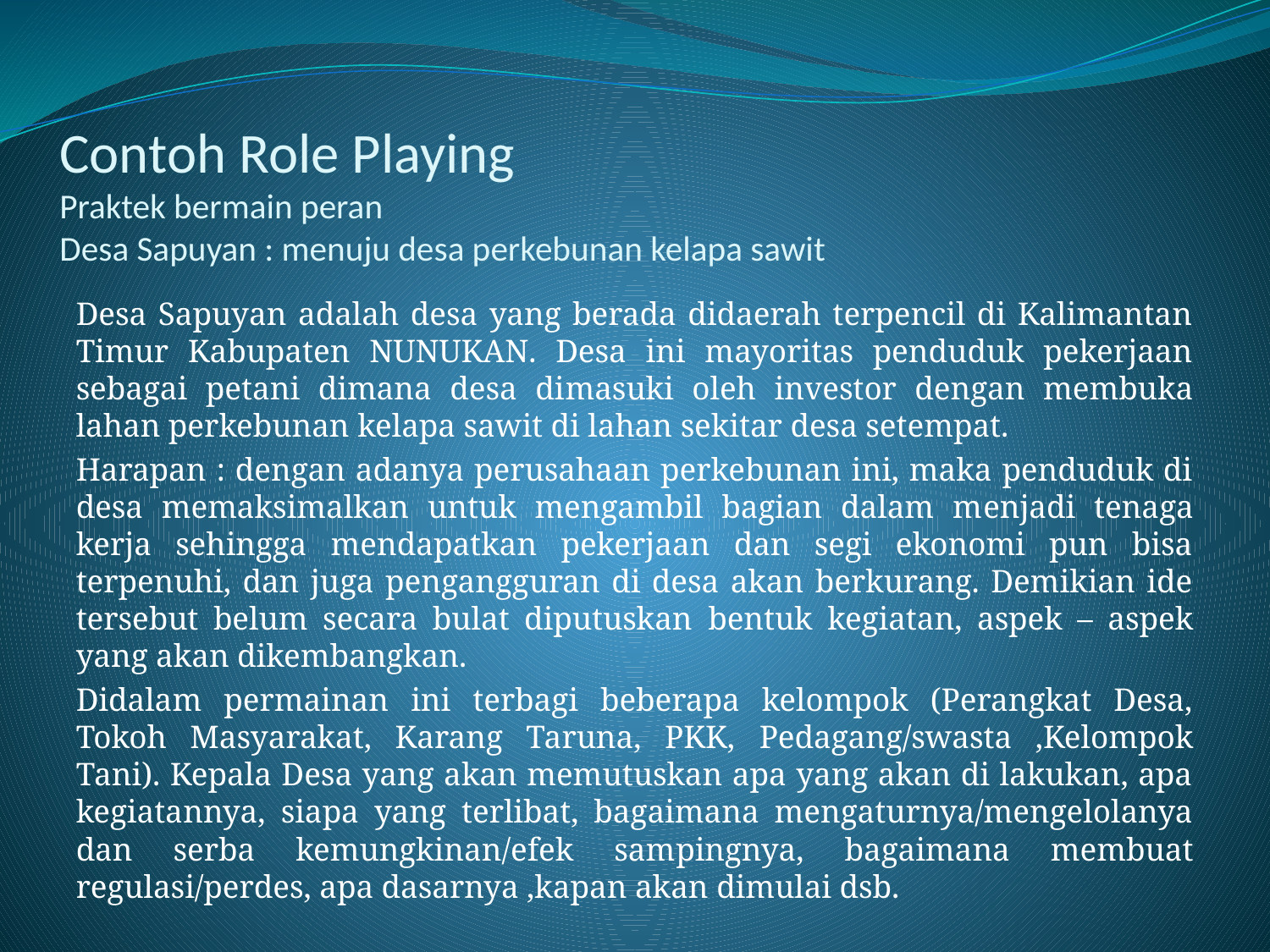

# Contoh Role Playing Praktek bermain peran Desa Sapuyan : menuju desa perkebunan kelapa sawit
Desa Sapuyan adalah desa yang berada didaerah terpencil di Kalimantan Timur Kabupaten NUNUKAN. Desa ini mayoritas penduduk pekerjaan sebagai petani dimana desa dimasuki oleh investor dengan membuka lahan perkebunan kelapa sawit di lahan sekitar desa setempat.
Harapan : dengan adanya perusahaan perkebunan ini, maka penduduk di desa memaksimalkan untuk mengambil bagian dalam menjadi tenaga kerja sehingga mendapatkan pekerjaan dan segi ekonomi pun bisa terpenuhi, dan juga pengangguran di desa akan berkurang. Demikian ide tersebut belum secara bulat diputuskan bentuk kegiatan, aspek – aspek yang akan dikembangkan.
Didalam permainan ini terbagi beberapa kelompok (Perangkat Desa, Tokoh Masyarakat, Karang Taruna, PKK, Pedagang/swasta ,Kelompok Tani). Kepala Desa yang akan memutuskan apa yang akan di lakukan, apa kegiatannya, siapa yang terlibat, bagaimana mengaturnya/mengelolanya dan serba kemungkinan/efek sampingnya, bagaimana membuat regulasi/perdes, apa dasarnya ,kapan akan dimulai dsb.